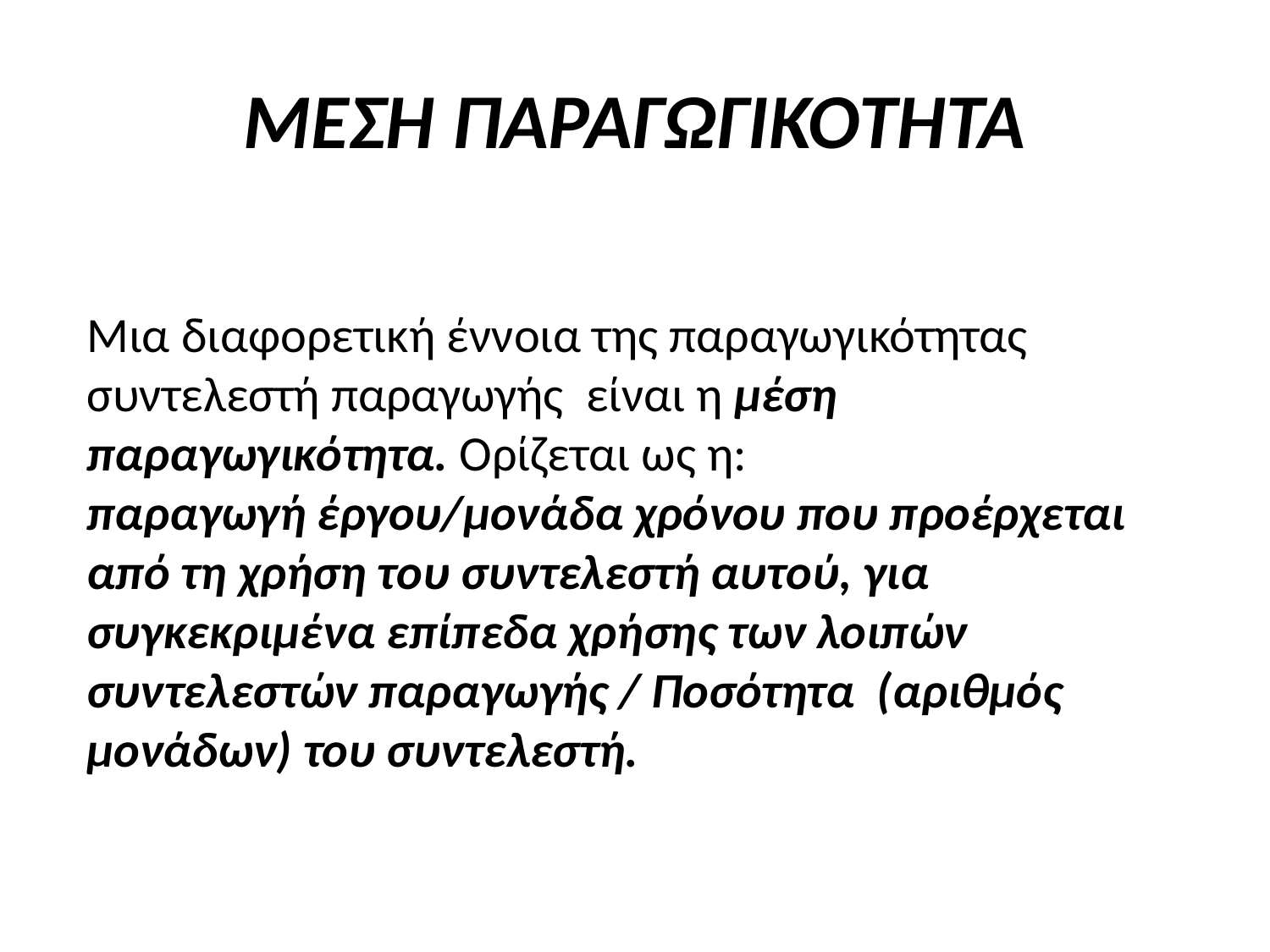

# ΜΕΣΗ ΠΑΡΑΓΩΓΙΚΟΤΗΤΑ
Μια διαφορετική έννοια της παραγωγικότητας συντελεστή παραγωγής  είναι η μέση παραγωγικότητα. Ορίζεται ως η:
παραγωγή έργου/μονάδα χρόνου που προέρχεται από τη χρήση του συντελεστή αυτού, για συγκεκριμένα επίπεδα χρήσης των λοιπών συντελεστών παραγωγής / Ποσότητα  (αριθμός μονάδων) του συντελεστή.